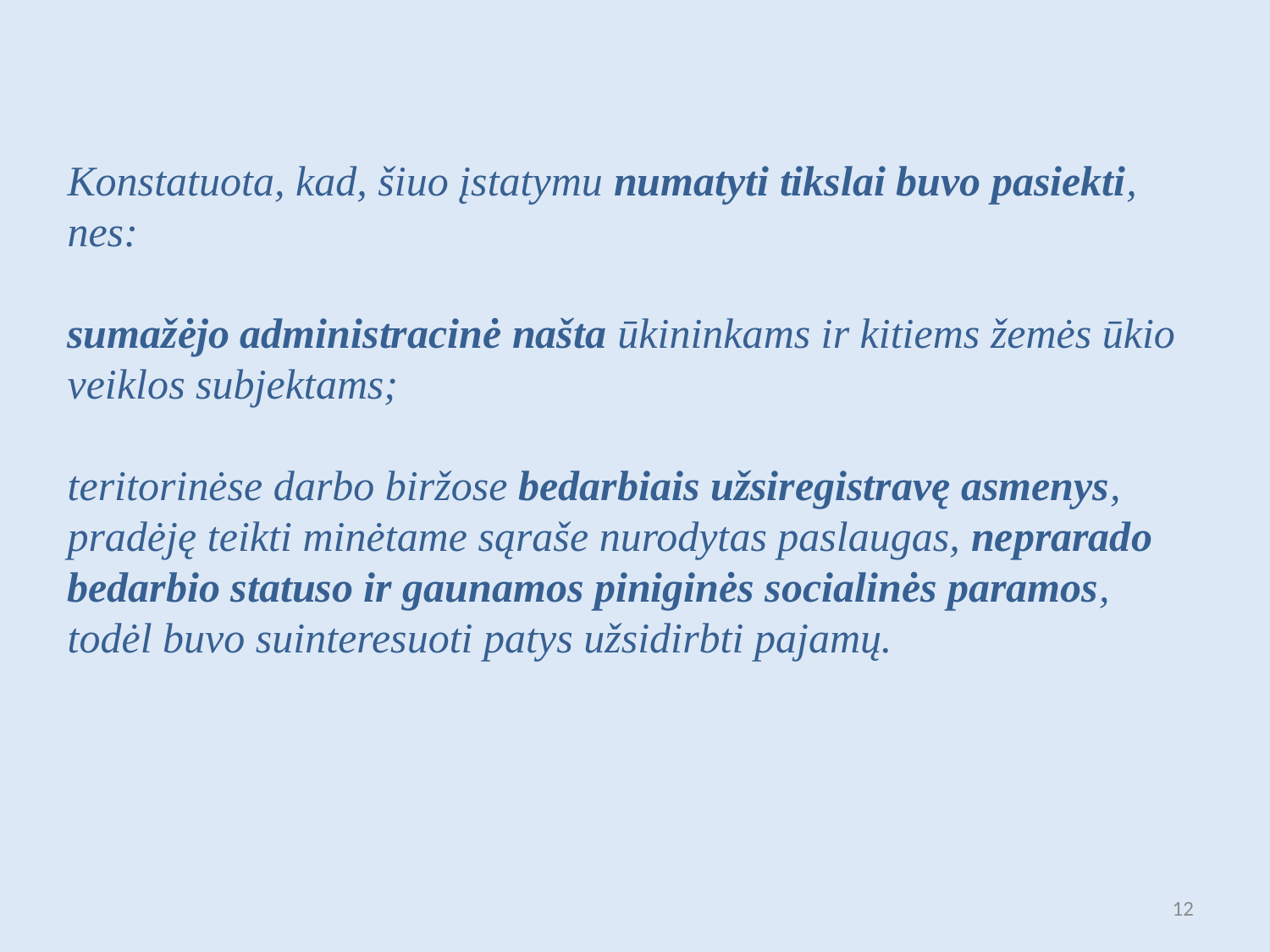

Konstatuota, kad, šiuo įstatymu numatyti tikslai buvo pasiekti, nes:

sumažėjo administracinė našta ūkininkams ir kitiems žemės ūkio veiklos subjektams;
teritorinėse darbo biržose bedarbiais užsiregistravę asmenys, pradėję teikti minėtame sąraše nurodytas paslaugas, neprarado bedarbio statuso ir gaunamos piniginės socialinės paramos, todėl buvo suinteresuoti patys užsidirbti pajamų.
12